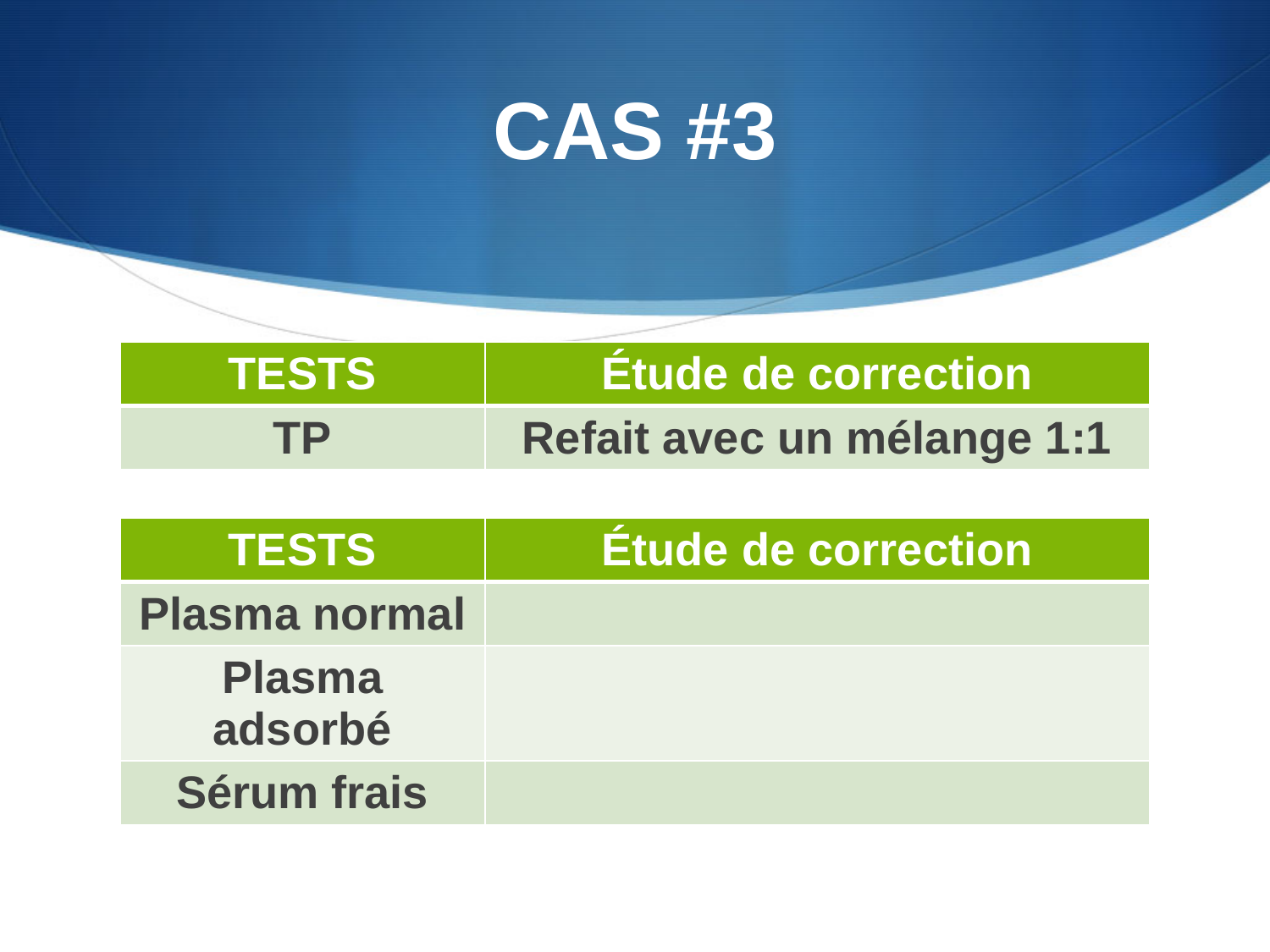

# CAS #3
| TESTS | Étude de correction |
| --- | --- |
| TP | Refait avec un mélange 1:1 |
| TESTS | Étude de correction |
| --- | --- |
| Plasma normal |  |
| Plasma adsorbé |  |
| Sérum frais |  |